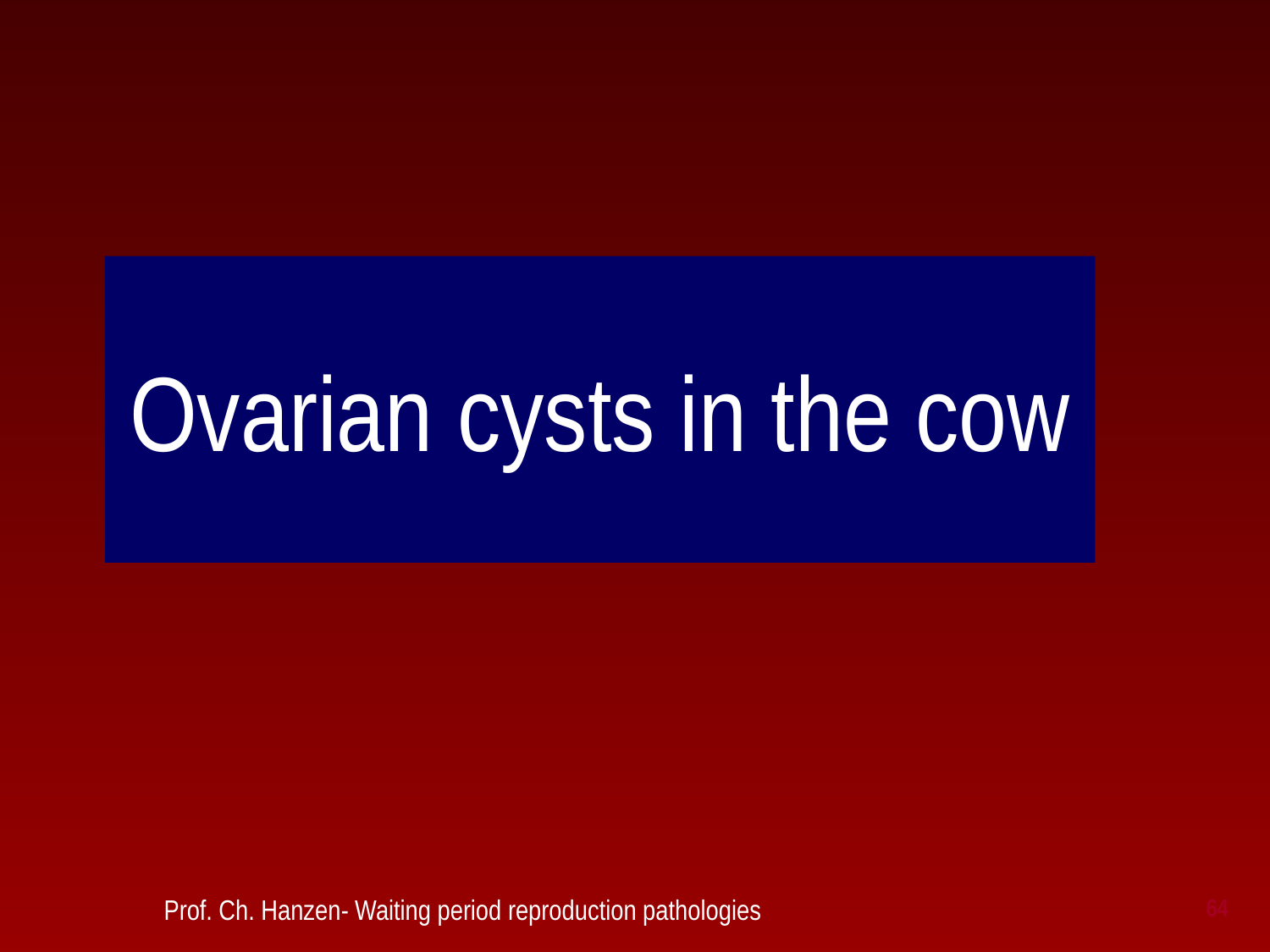

Ovarian cysts in the cow

 Prof. Ch. Hanzen- Waiting period reproduction pathologies
64